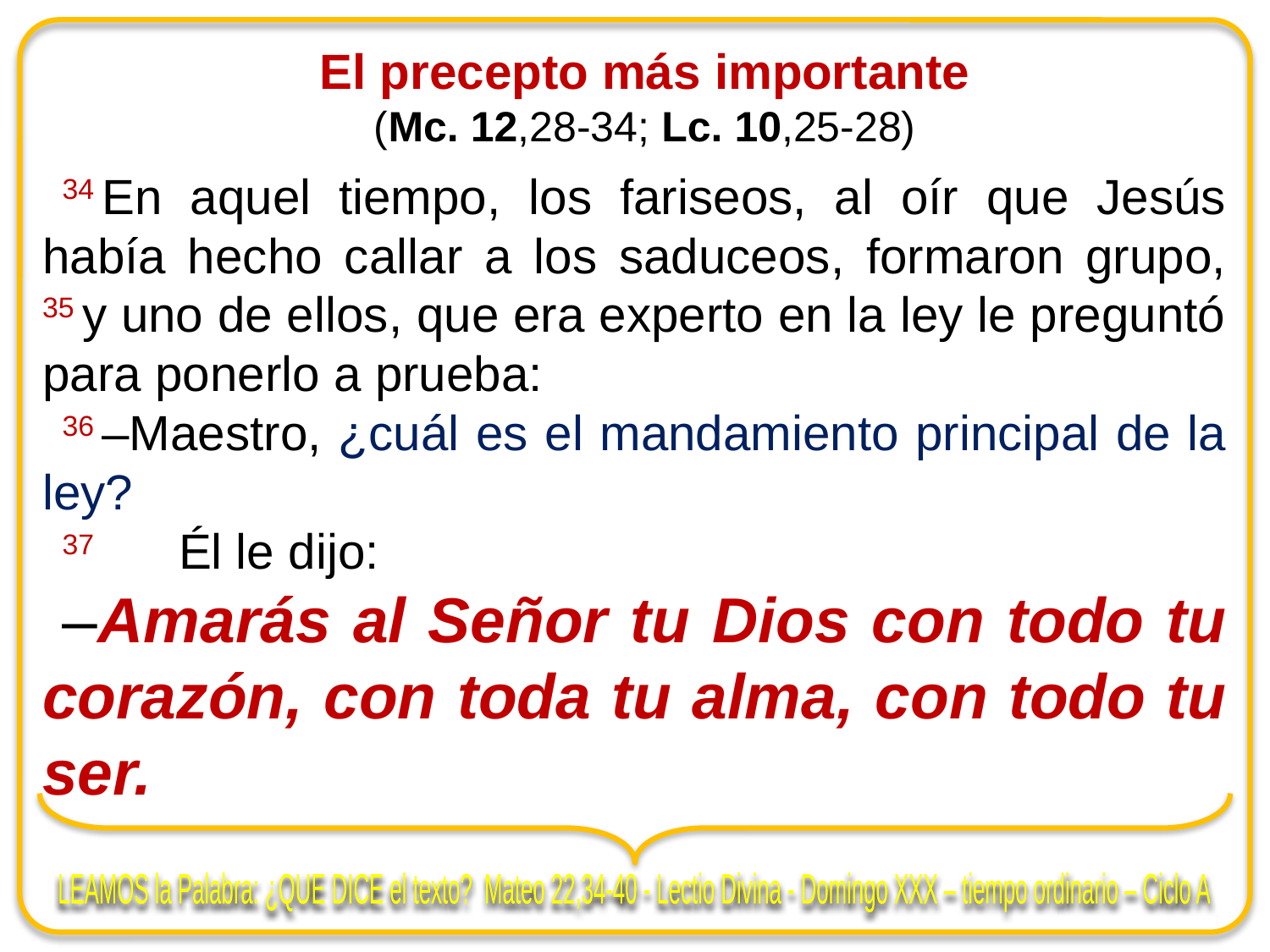

El precepto más importante
(Mc. 12,28-34; Lc. 10,25-28)

34 En aquel tiempo, los fariseos, al oír que Jesús había hecho callar a los saduceos, formaron grupo, 35 y uno de ellos, que era experto en la ley le preguntó para ponerlo a prueba:
36 –Maestro, ¿cuál es el mandamiento principal de la ley?
37       Él le dijo:
–Amarás al Señor tu Dios con todo tu corazón, con toda tu alma, con todo tu ser.

LEAMOS la Palabra: ¿QUE DICE el texto?  Mateo 22,34-40 - Lectio Divina - Domingo XXX – tiempo ordinario – Ciclo A